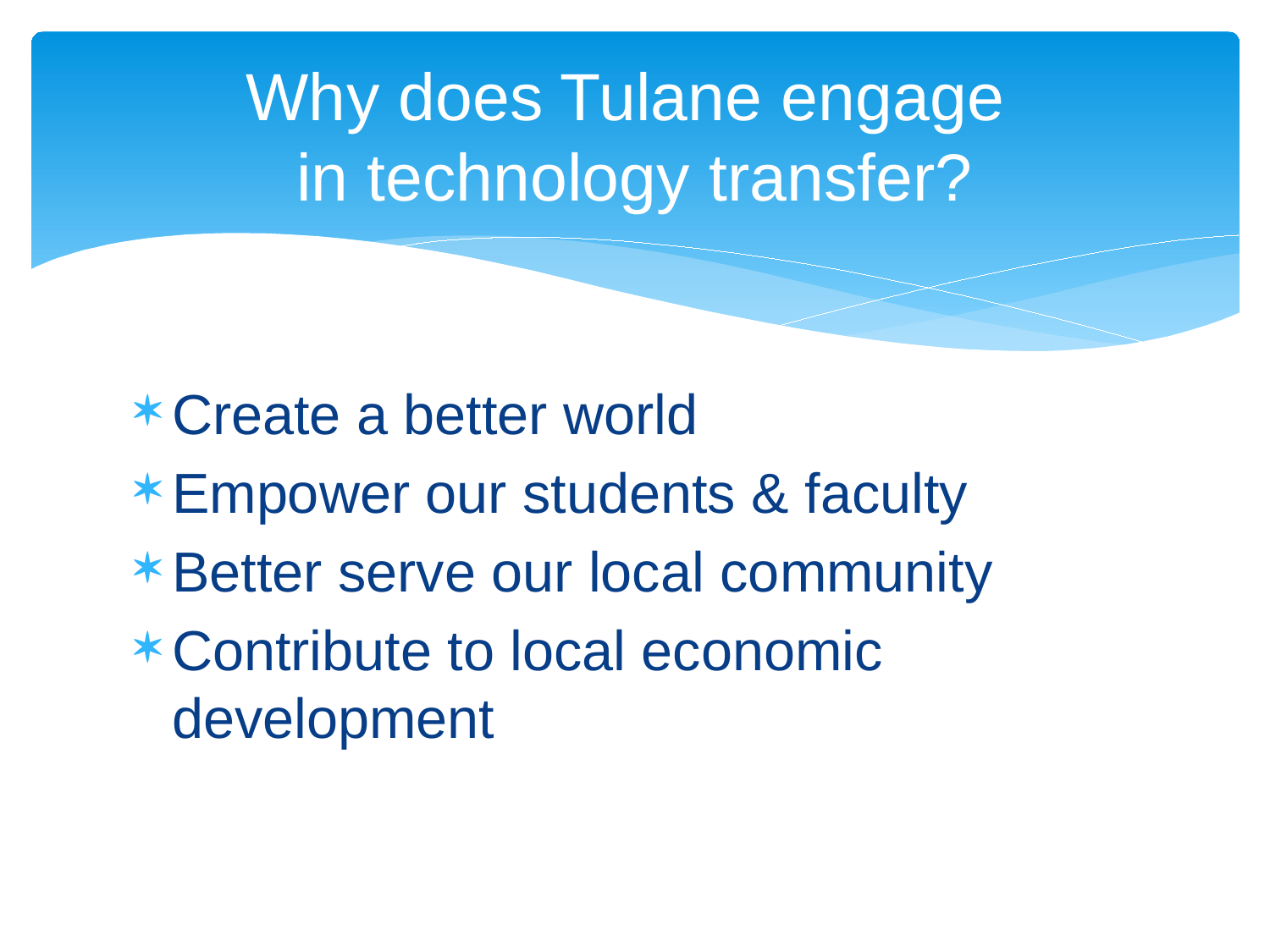

# Why does Tulane engage in technology transfer?
Create a better world
Empower our students & faculty
Better serve our local community
Contribute to local economic development